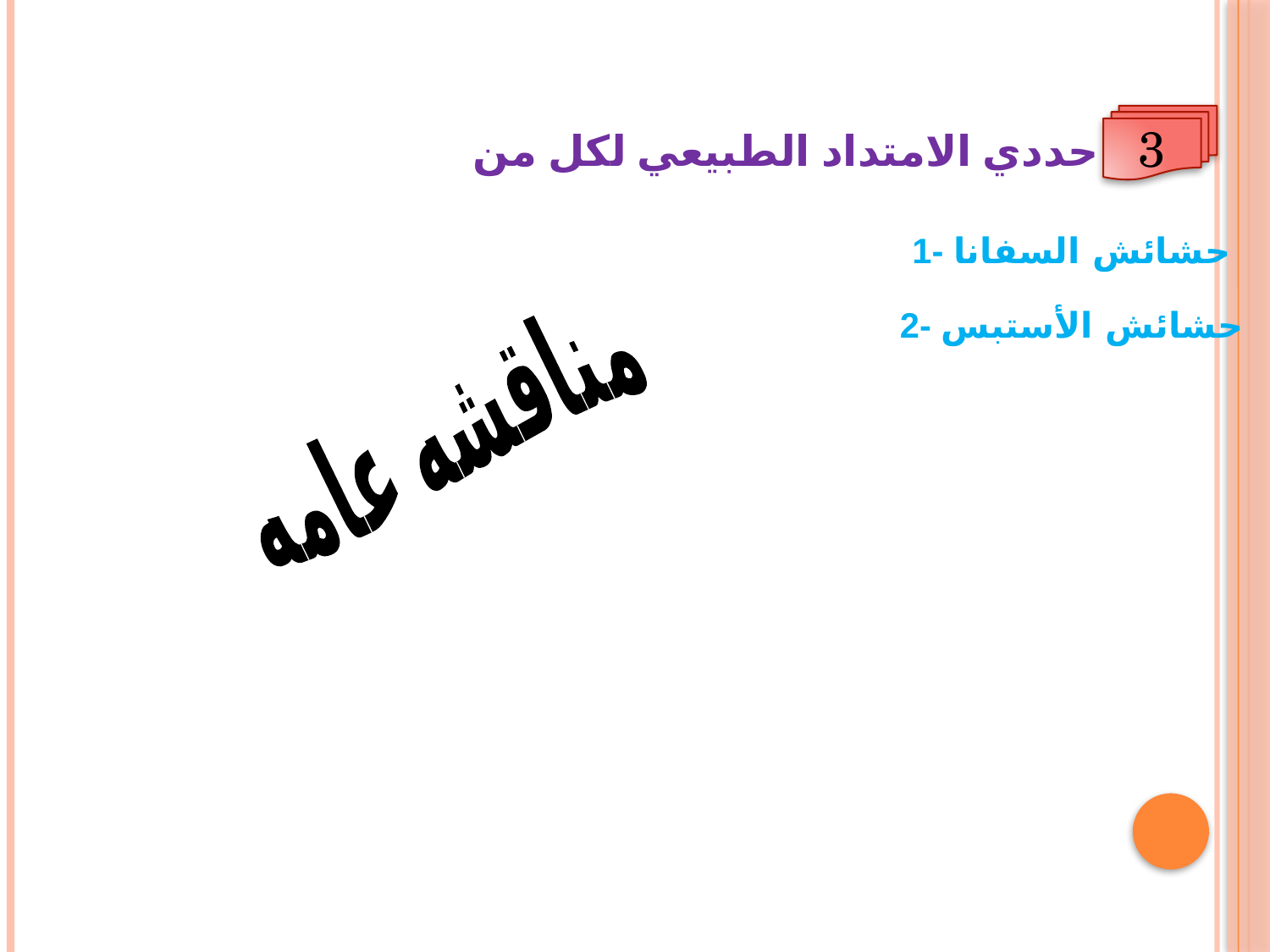

3
حددي الامتداد الطبيعي لكل من
1- حشائش السفانا
2- حشائش الأستبس
مناقشه عامه